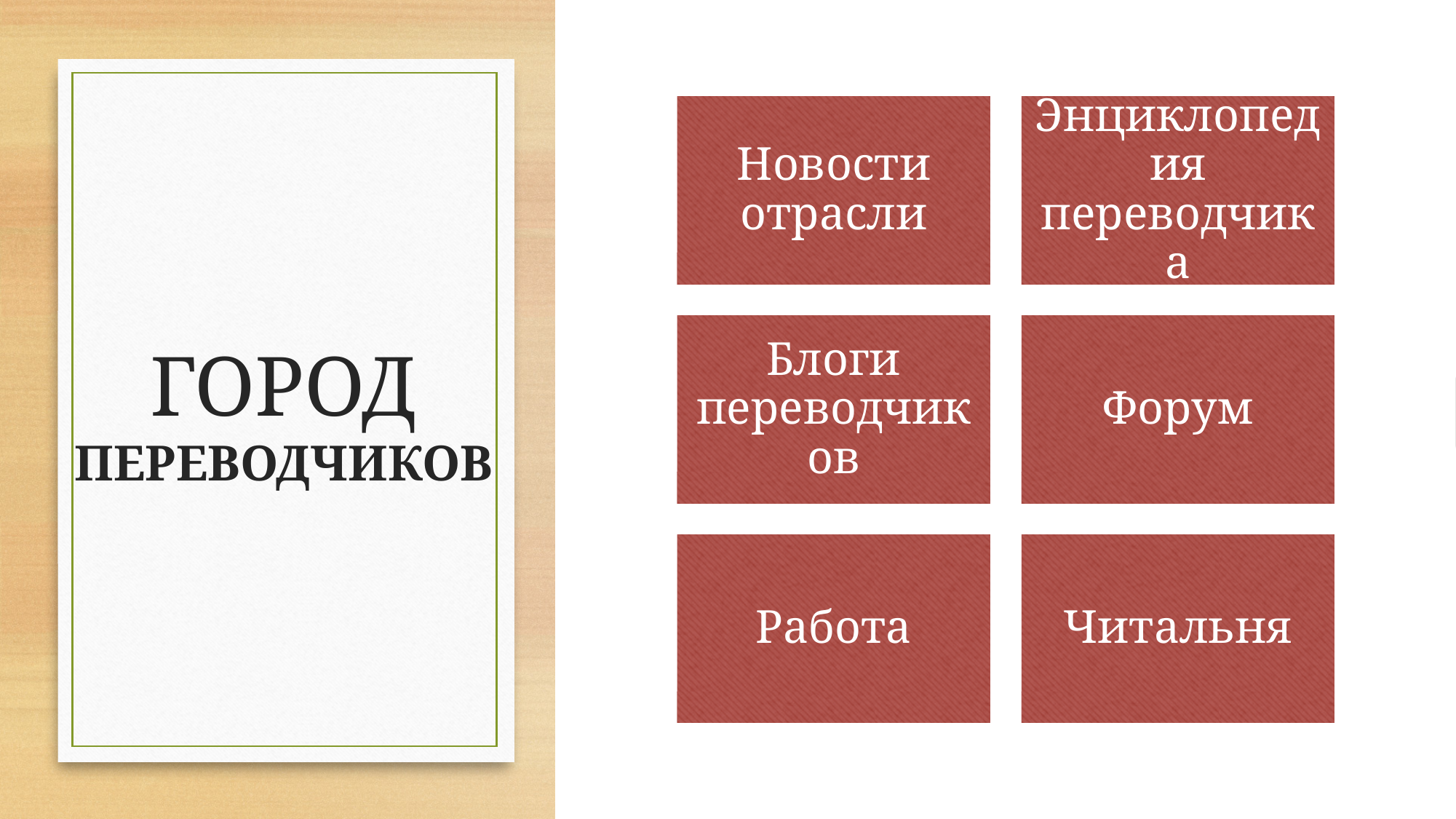

Новости отрасли
Энциклопедия переводчика
Блоги переводчиков
Форум
Работа
Читальня
# ГОРОД ПЕРЕВОДЧИКОВ